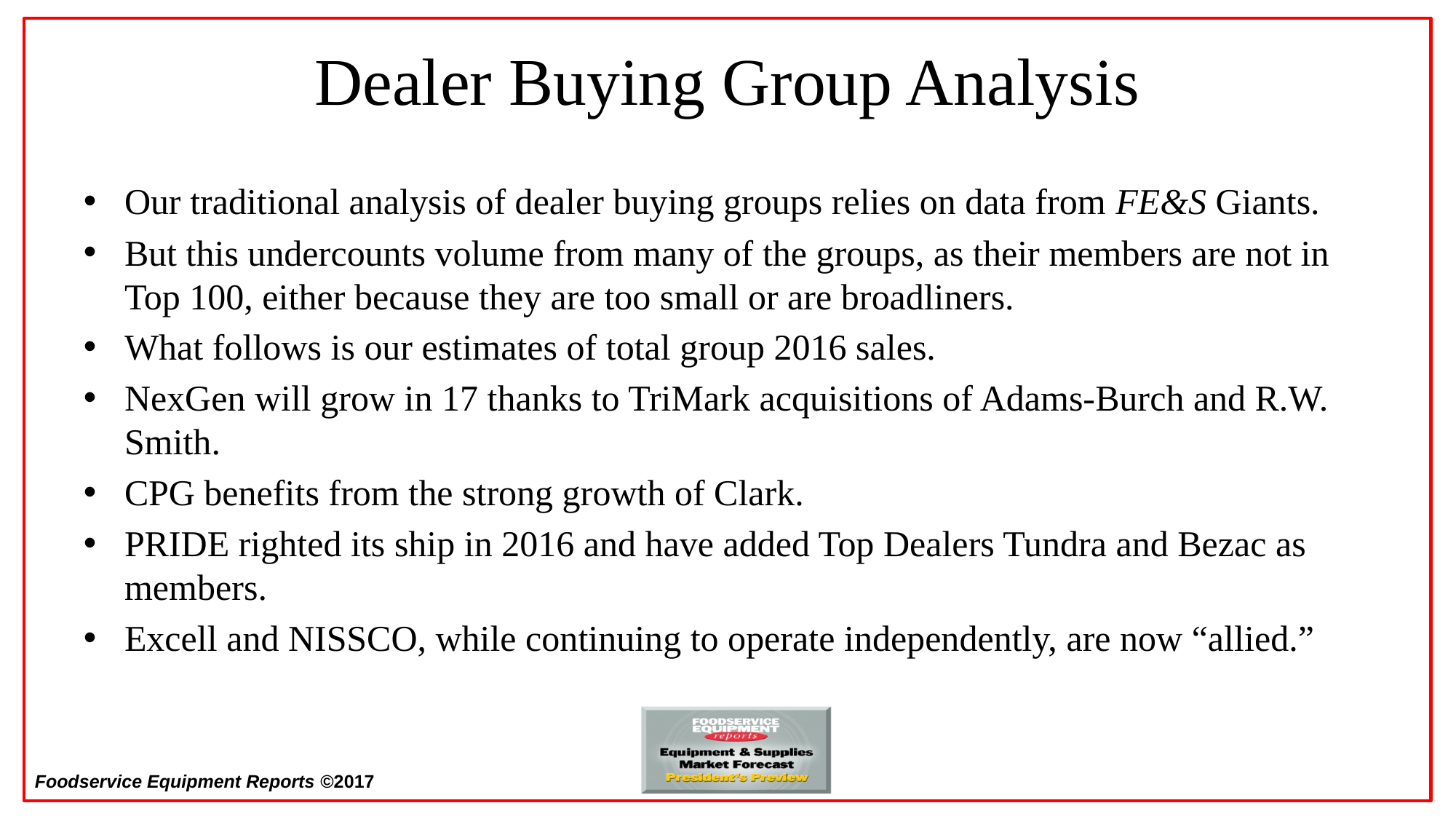

# Dealer Buying Group Analysis
Our traditional analysis of dealer buying groups relies on data from FE&S Giants.
But this undercounts volume from many of the groups, as their members are not in Top 100, either because they are too small or are broadliners.
What follows is our estimates of total group 2016 sales.
NexGen will grow in 17 thanks to TriMark acquisitions of Adams-Burch and R.W. Smith.
CPG benefits from the strong growth of Clark.
PRIDE righted its ship in 2016 and have added Top Dealers Tundra and Bezac as members.
Excell and NISSCO, while continuing to operate independently, are now “allied.”